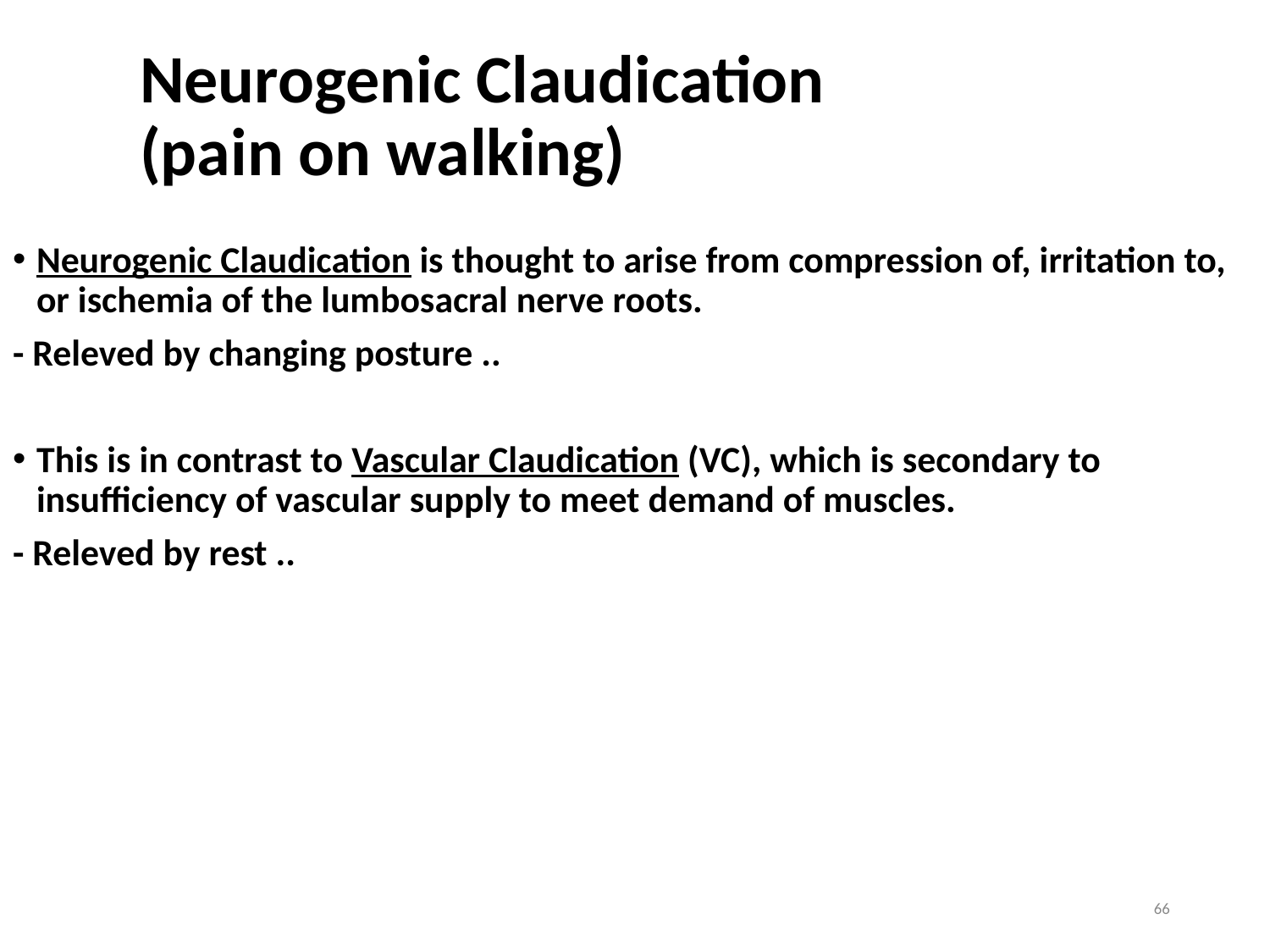

Neurogenic Claudication
(pain on walking)
Neurogenic Claudication is thought to arise from compression of, irritation to, or ischemia of the lumbosacral nerve roots.
- Releved by changing posture ..

This is in contrast to Vascular Claudication (VC), which is secondary to insufficiency of vascular supply to meet demand of muscles.
- Releved by rest ..
66